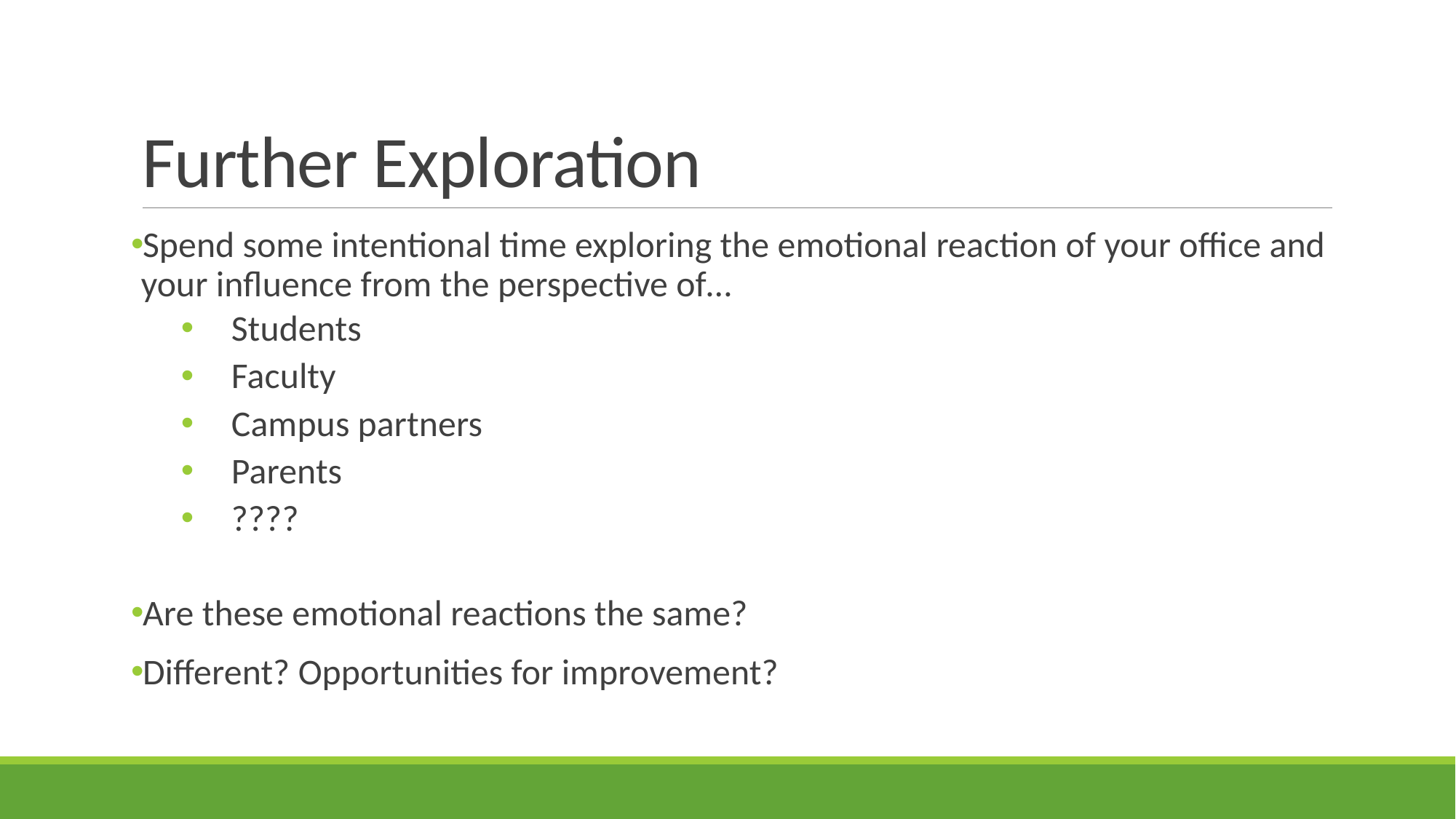

# Further Exploration
Spend some intentional time exploring the emotional reaction of your office and your influence from the perspective of…
Students
Faculty
Campus partners
Parents
????

Are these emotional reactions the same?
Different? Opportunities for improvement?